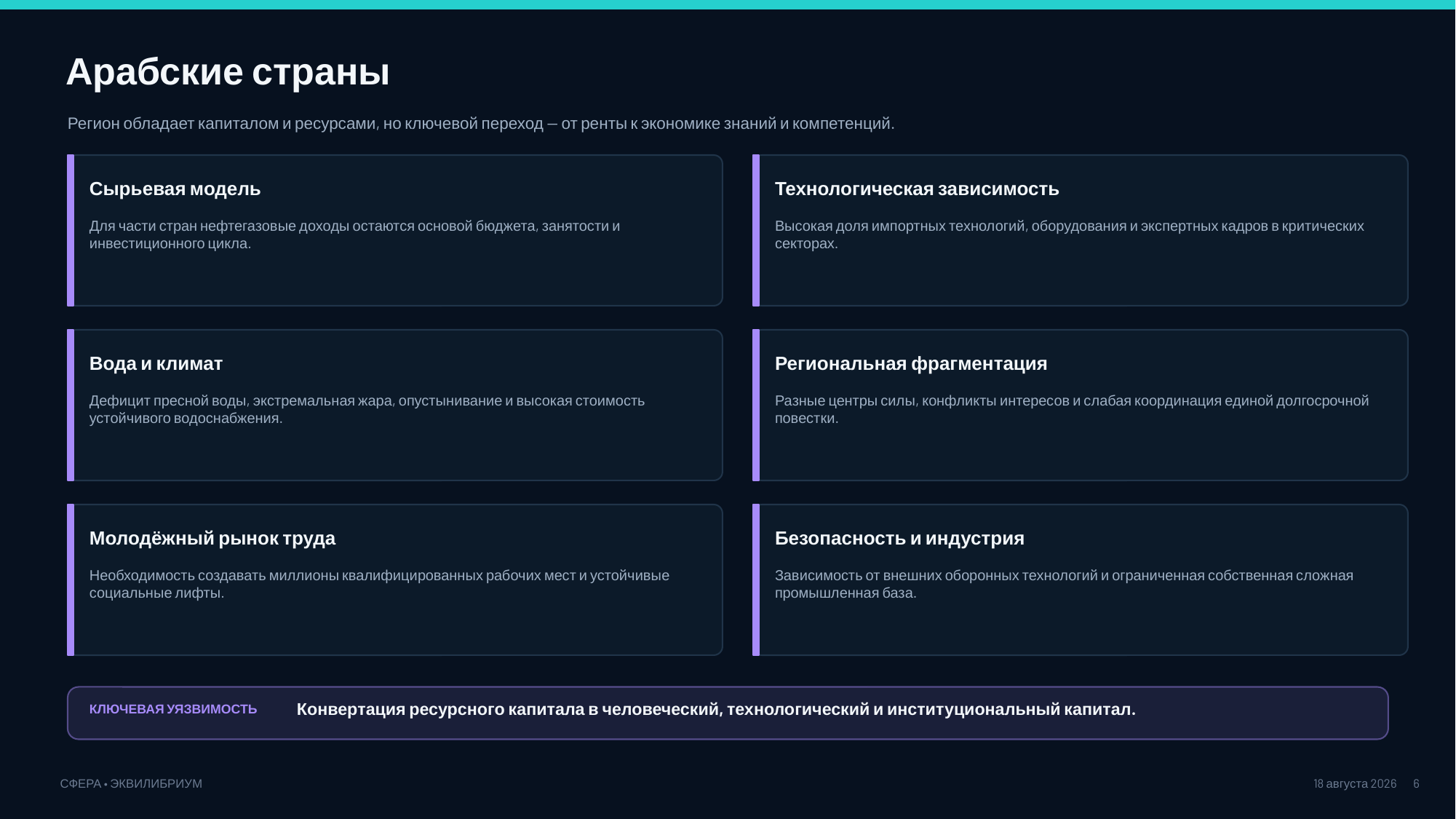

Арабские страны
Регион обладает капиталом и ресурсами, но ключевой переход — от ренты к экономике знаний и компетенций.

Сырьевая модель
Технологическая зависимость
Для части стран нефтегазовые доходы остаются основой бюджета, занятости и инвестиционного цикла.
Высокая доля импортных технологий, оборудования и экспертных кадров в критических секторах.

Вода и климат
Региональная фрагментация
Дефицит пресной воды, экстремальная жара, опустынивание и высокая стоимость устойчивого водоснабжения.
Разные центры силы, конфликты интересов и слабая координация единой долгосрочной повестки.

Молодёжный рынок труда
Безопасность и индустрия
Необходимость создавать миллионы квалифицированных рабочих мест и устойчивые социальные лифты.
Зависимость от внешних оборонных технологий и ограниченная собственная сложная промышленная база.

Конвертация ресурсного капитала в человеческий, технологический и институциональный капитал.
КЛЮЧЕВАЯ УЯЗВИМОСТЬ
6